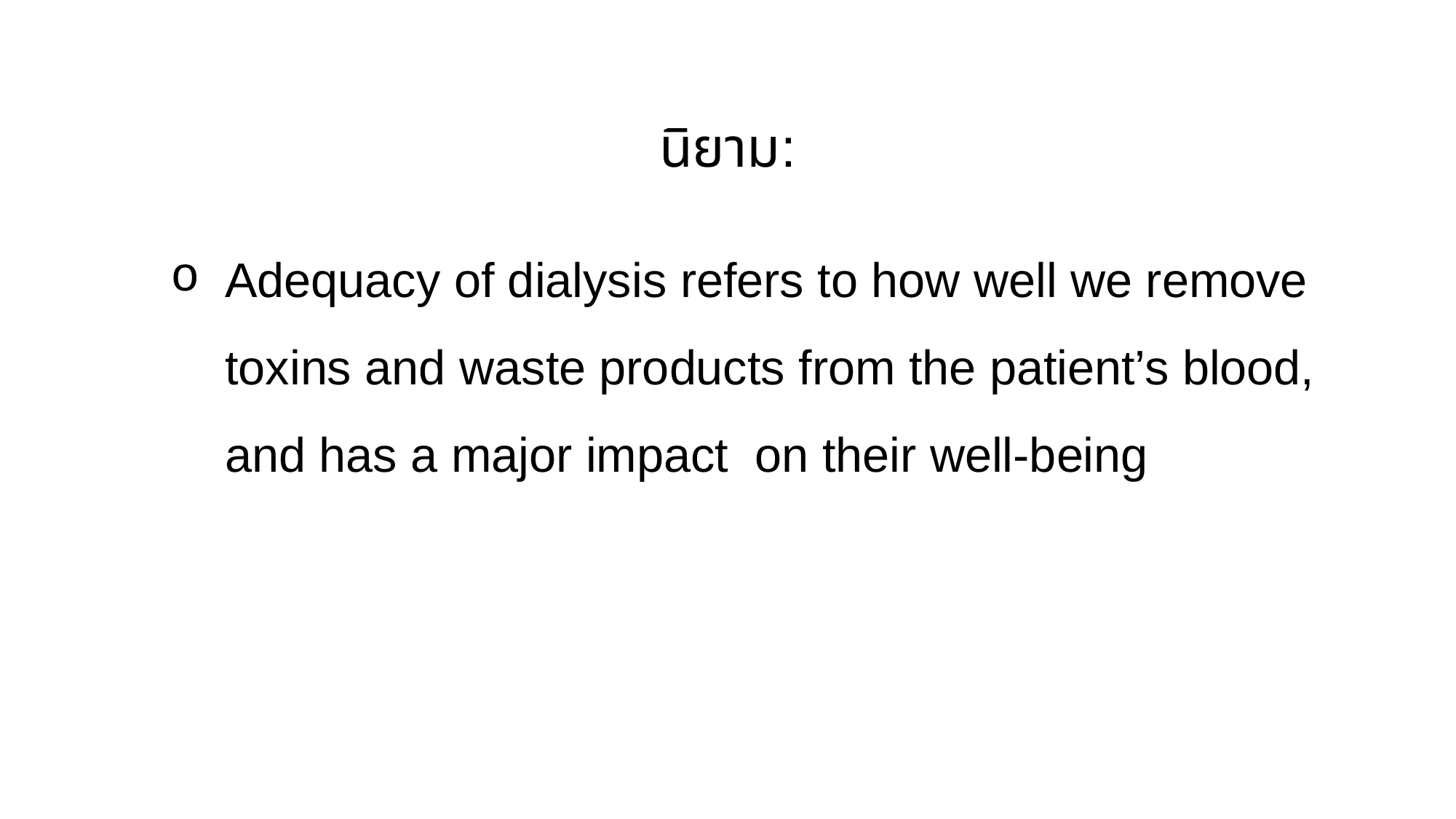

นิยาม:
Adequacy of dialysis refers to how well we remove toxins and waste products from the patient’s blood, and has a major impact  on their well-being